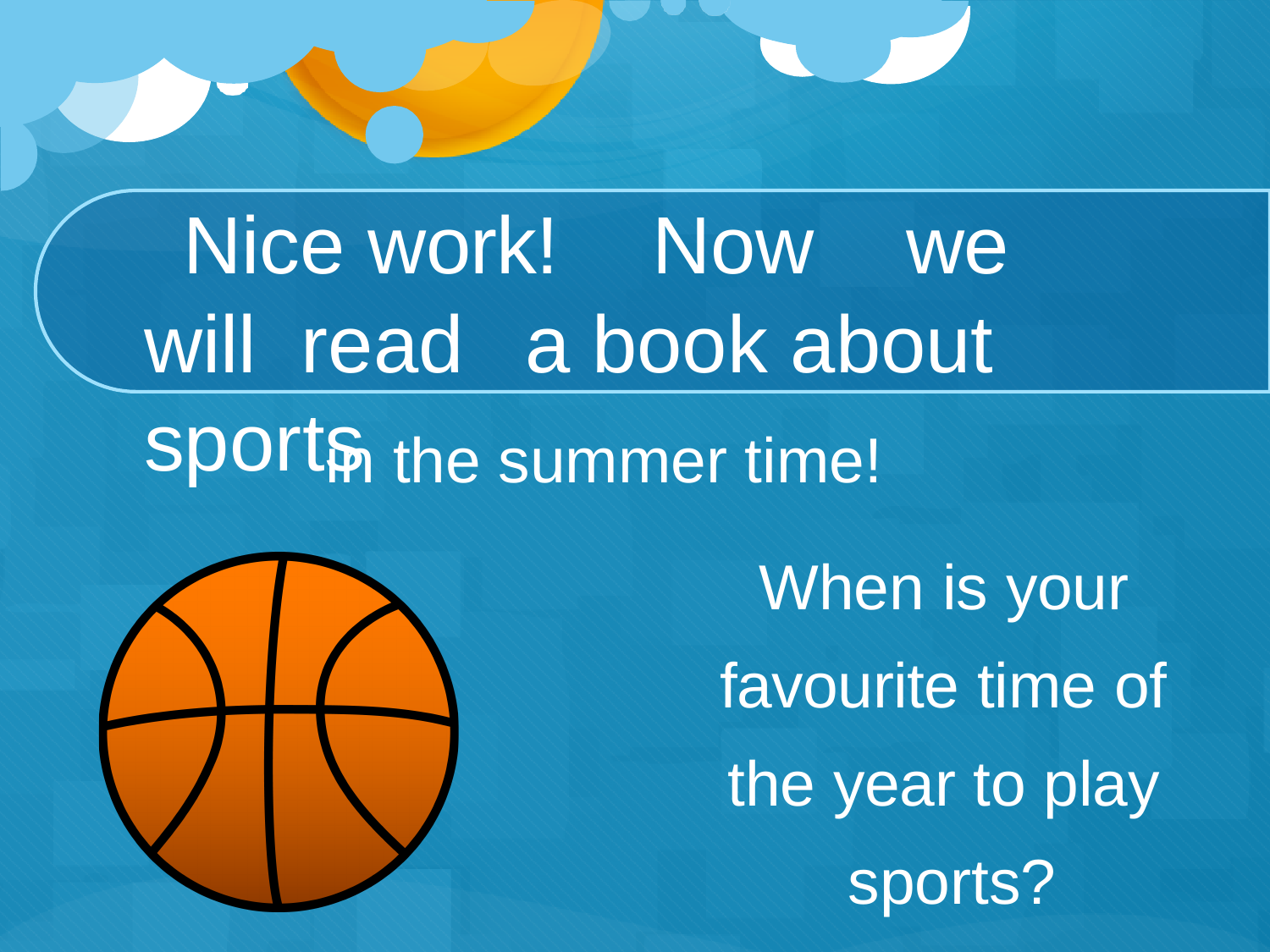

# Nice work!	Now	we will  read	a book about	sports
in the summer time!
When is your  favourite time of  the year to play  sports?